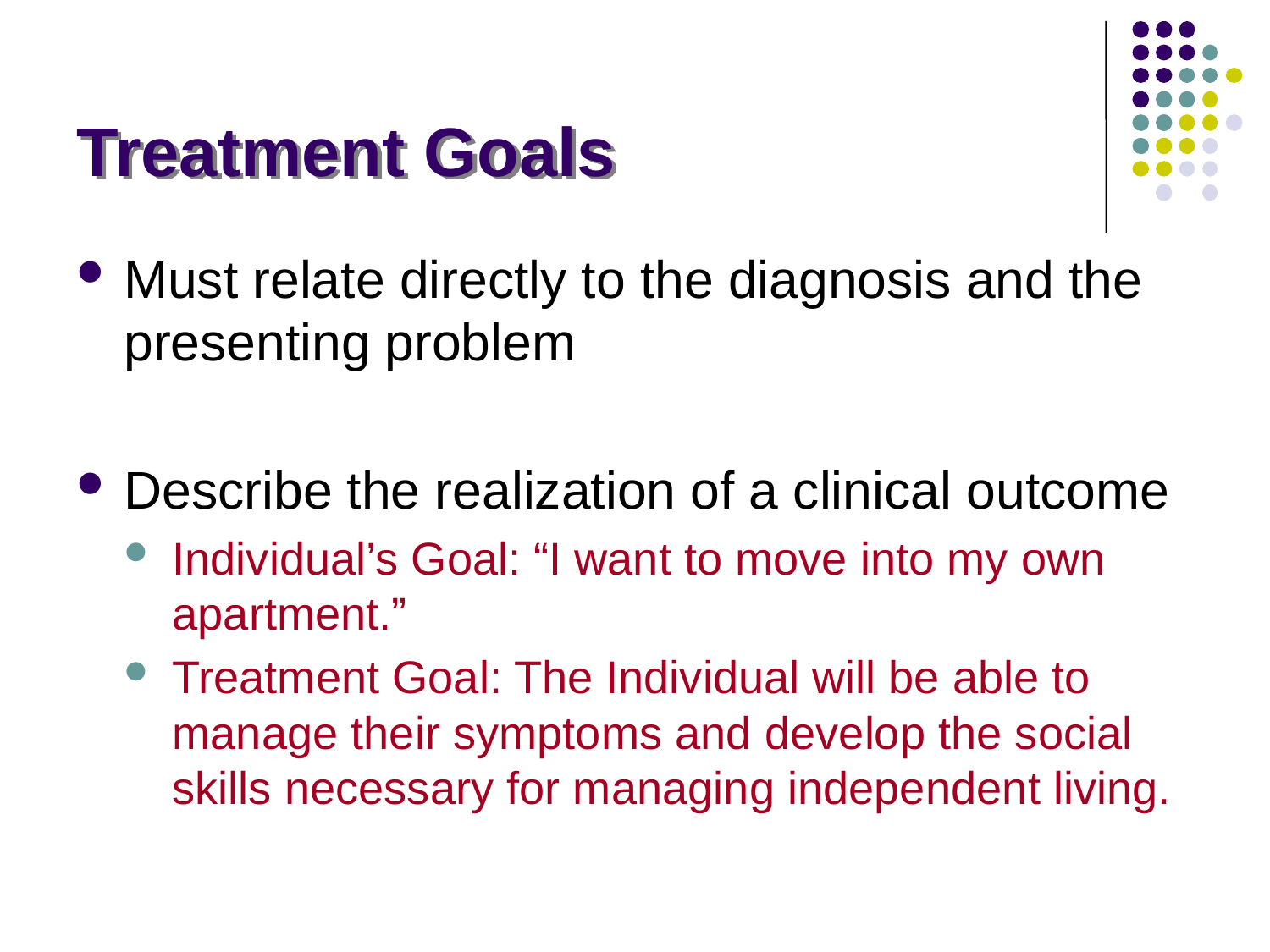

# Treatment Goals
Must relate directly to the diagnosis and the presenting problem

Describe the realization of a clinical outcome
Individual’s Goal: “I want to move into my own apartment.”
Treatment Goal: The Individual will be able to manage their symptoms and develop the social skills necessary for managing independent living.